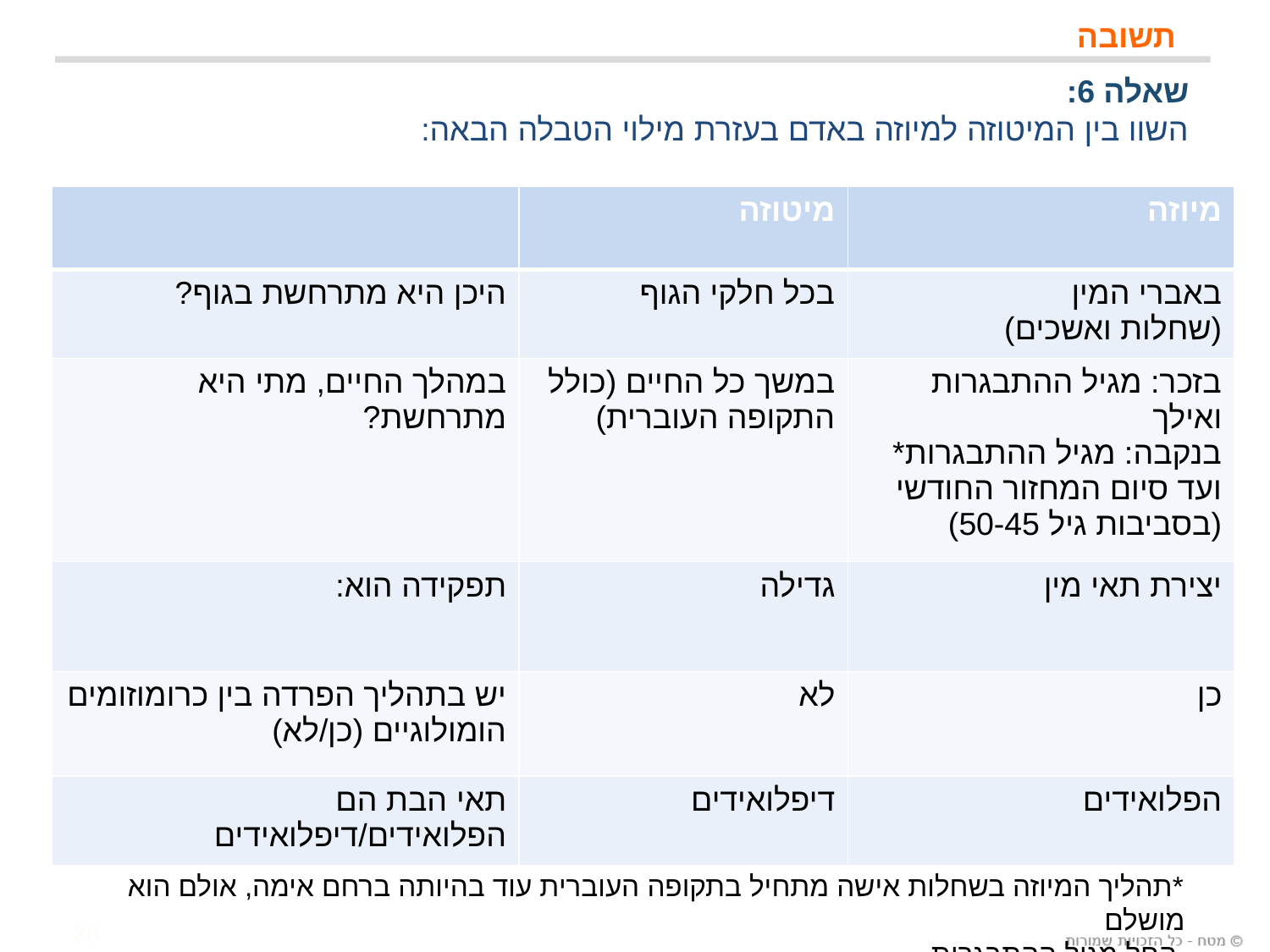

# תשובה

שאלה 6:
השוו בין המיטוזה למיוזה באדם בעזרת מילוי הטבלה הבאה:

|  | מיטוזה | מיוזה |
| --- | --- | --- |
| היכן היא מתרחשת בגוף? | בכל חלקי הגוף | באברי המין (שחלות ואשכים) |
| במהלך החיים, מתי היא מתרחשת? | במשך כל החיים (כולל התקופה העוברית) | בזכר: מגיל ההתבגרות ואילך בנקבה: מגיל ההתבגרות\* ועד סיום המחזור החודשי (בסביבות גיל 50-45) |
| תפקידה הוא: | גדילה | יצירת תאי מין |
| יש בתהליך הפרדה בין כרומוזומים הומולוגיים (כן/לא) | לא | כן |
| תאי הבת הם הפלואידים/דיפלואידים | דיפלואידים | הפלואידים |
*תהליך המיוזה בשחלות אישה מתחיל בתקופה העוברית עוד בהיותה ברחם אימה, אולם הוא מושלם
 החל מגיל ההתבגרות.
26